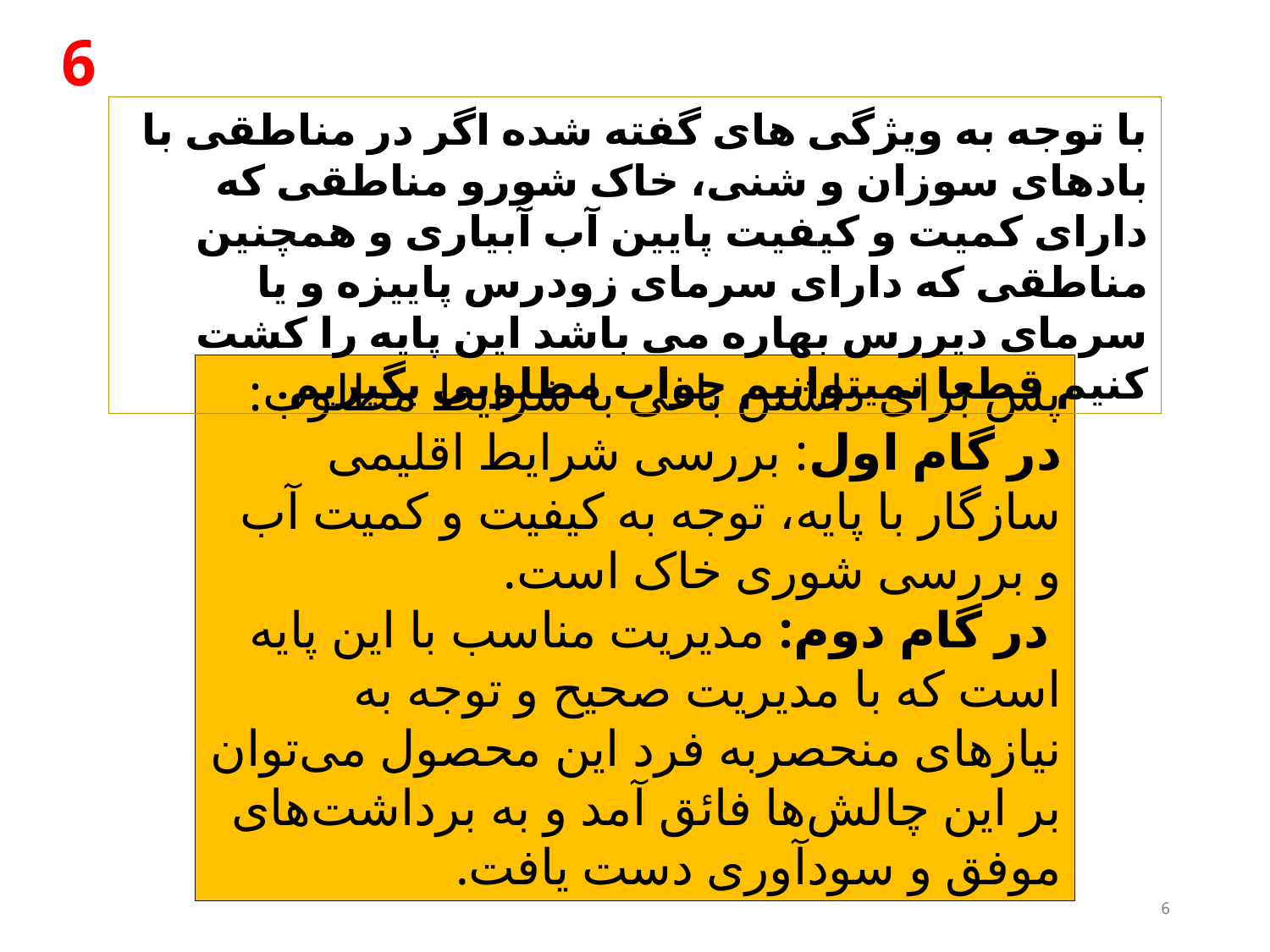

6
با توجه به ویژگی های گفته شده اگر در مناطقی با بادهای سوزان و شنی، خاک شورو مناطقی که دارای کمیت و کیفیت پایین آب آبیاری و همچنین مناطقی که دارای سرمای زودرس پاییزه و یا سرمای دیررس بهاره می باشد این پایه را کشت کنیم قطعا نمیتوانیم جواب مطلوبی بگیریم.
پس برای داشتن باغی با شرایط مطلوب:
در گام اول: بررسی شرایط اقلیمی سازگار با پایه، توجه به کیفیت و کمیت آب و بررسی شوری خاک است.
 در گام دوم: مدیریت مناسب با این پایه است که با مدیریت صحیح و توجه به نیازهای منحصربه ‌فرد این محصول می‌توان بر این چالش‌ها فائق آمد و به برداشت‌های موفق و سودآوری دست یافت.
6